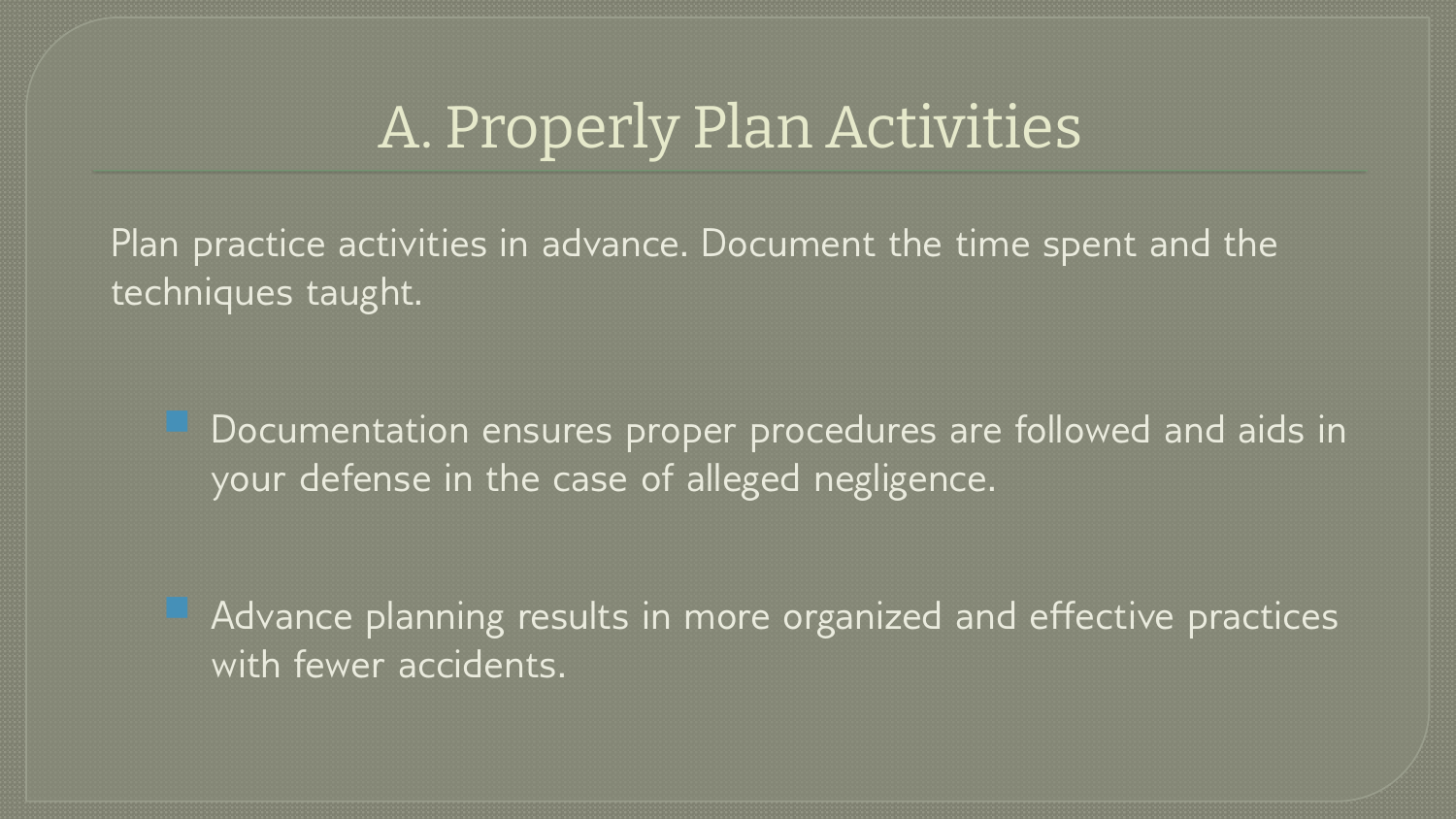

# A. Properly Plan Activities
Plan practice activities in advance. Document the time spent and the techniques taught.

Documentation ensures proper procedures are followed and aids in your defense in the case of alleged negligence.

Advance planning results in more organized and effective practices with fewer accidents.